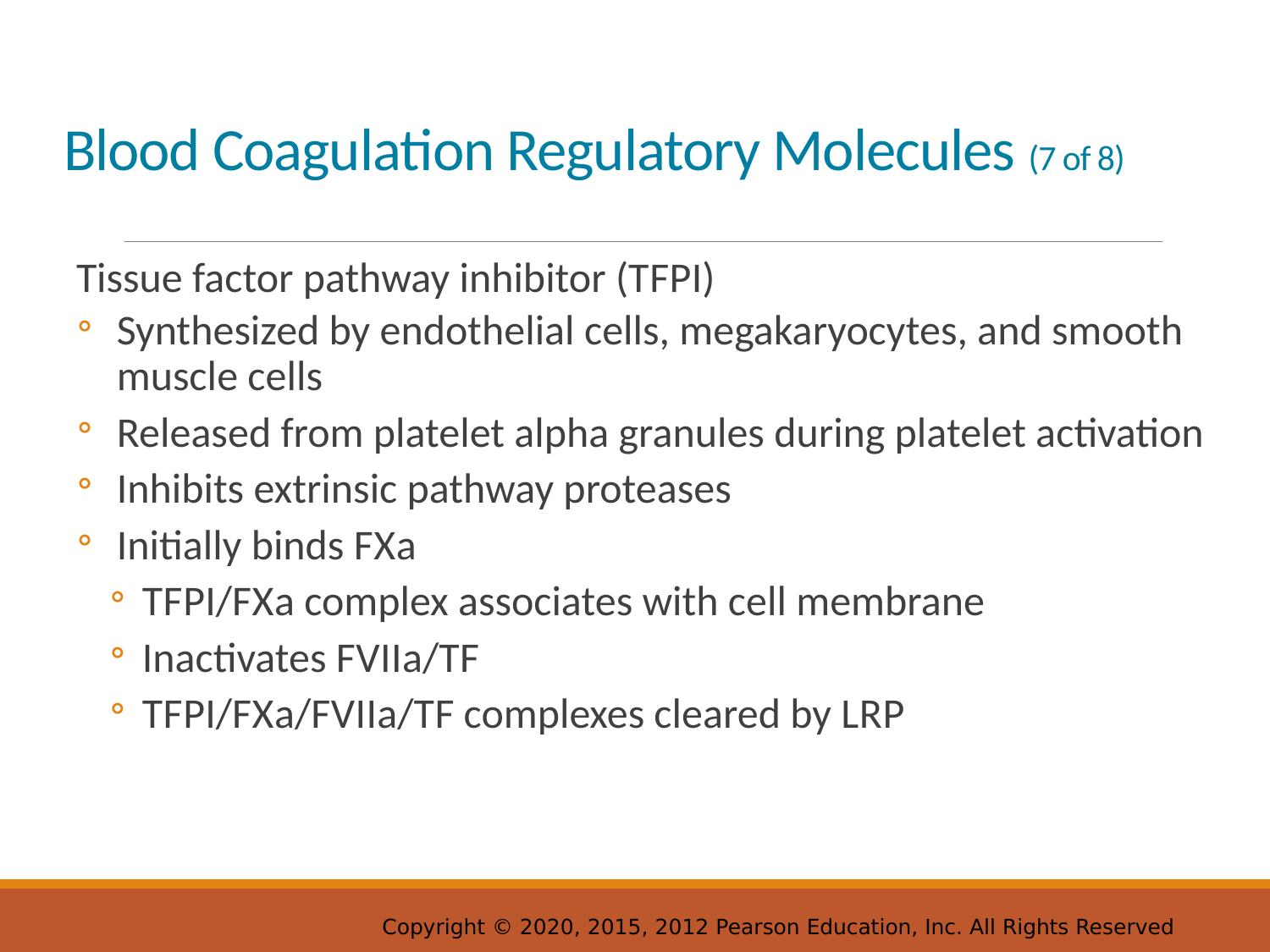

# Blood Coagulation Regulatory Molecules (7 of 8)
Tissue factor pathway inhibitor (T F P I)
Synthesized by endothelial cells, megakaryocytes, and smooth muscle cells
Released from platelet alpha granules during platelet activation
Inhibits extrinsic pathway proteases
Initially binds F X a
T F P I/F X a complex associates with cell membrane
Inactivates F V I I a/T F
T F P I/F X a/F V I I a/T F complexes cleared by L R P